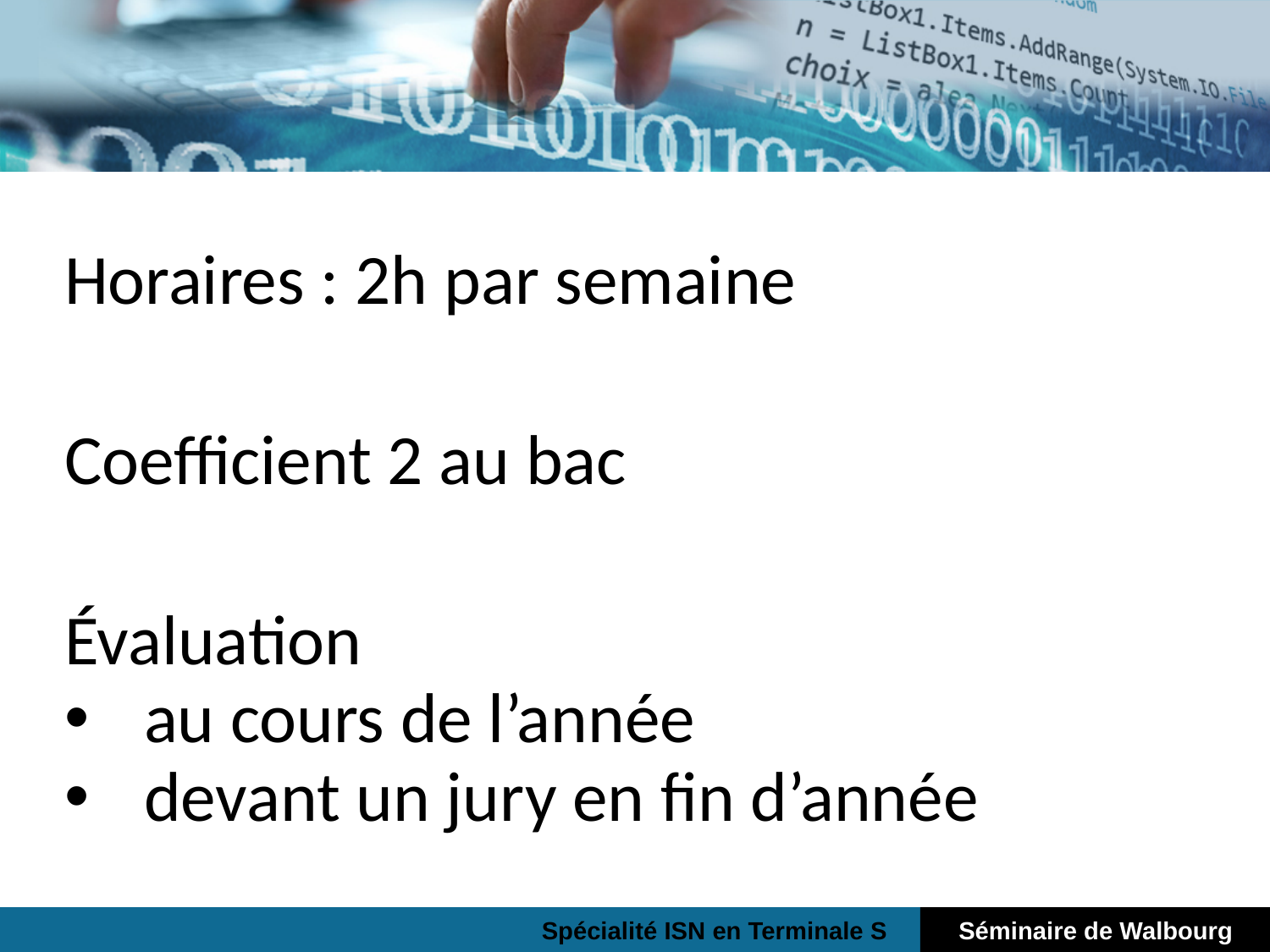

Horaires : 2h par semaine
Coefficient 2 au bac
Évaluation
au cours de l’année
devant un jury en fin d’année